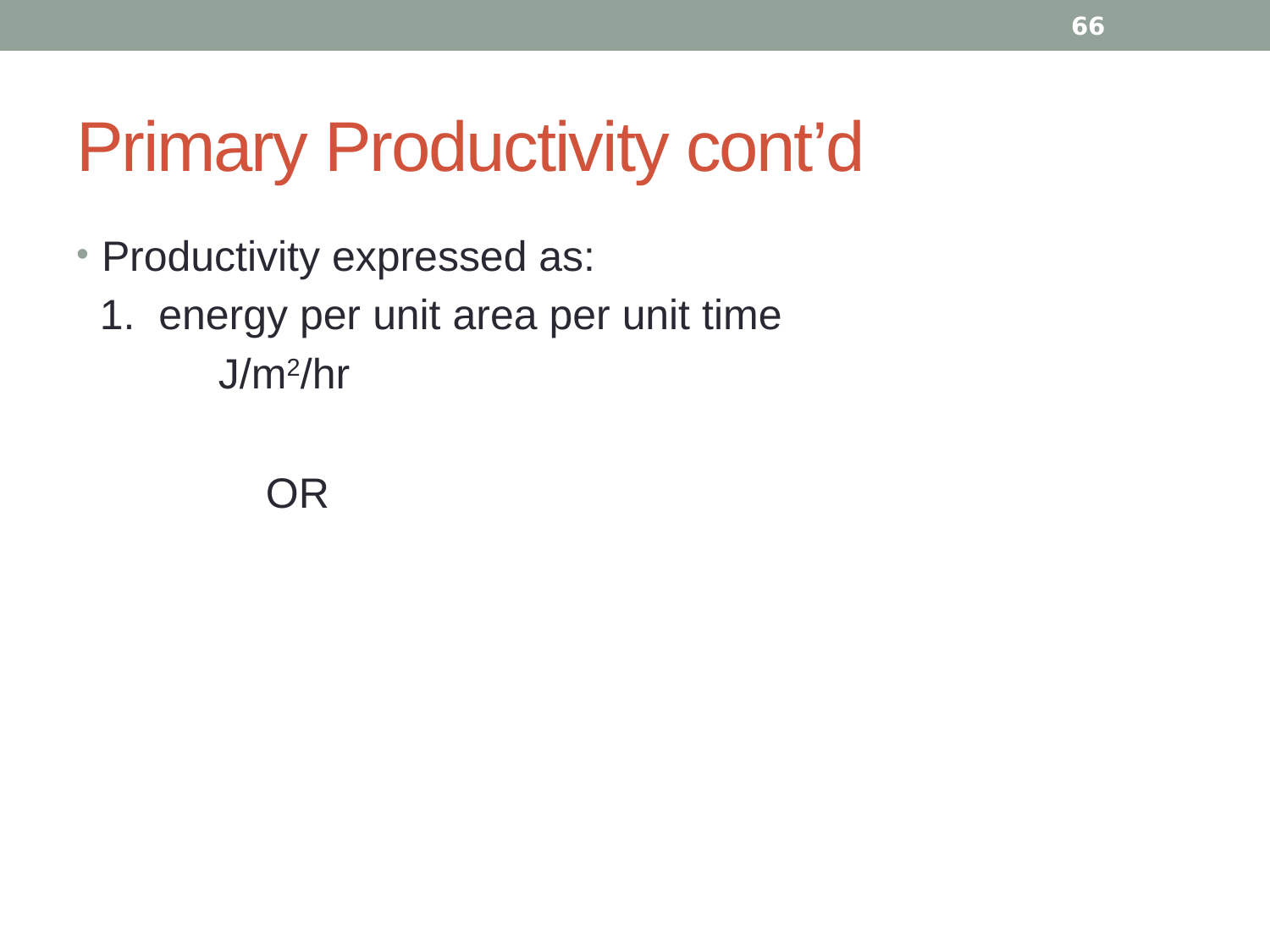

66
# Primary Productivity cont’d
Productivity expressed as:
  1.  energy per unit area per unit time
            J/m2/hr

                OR